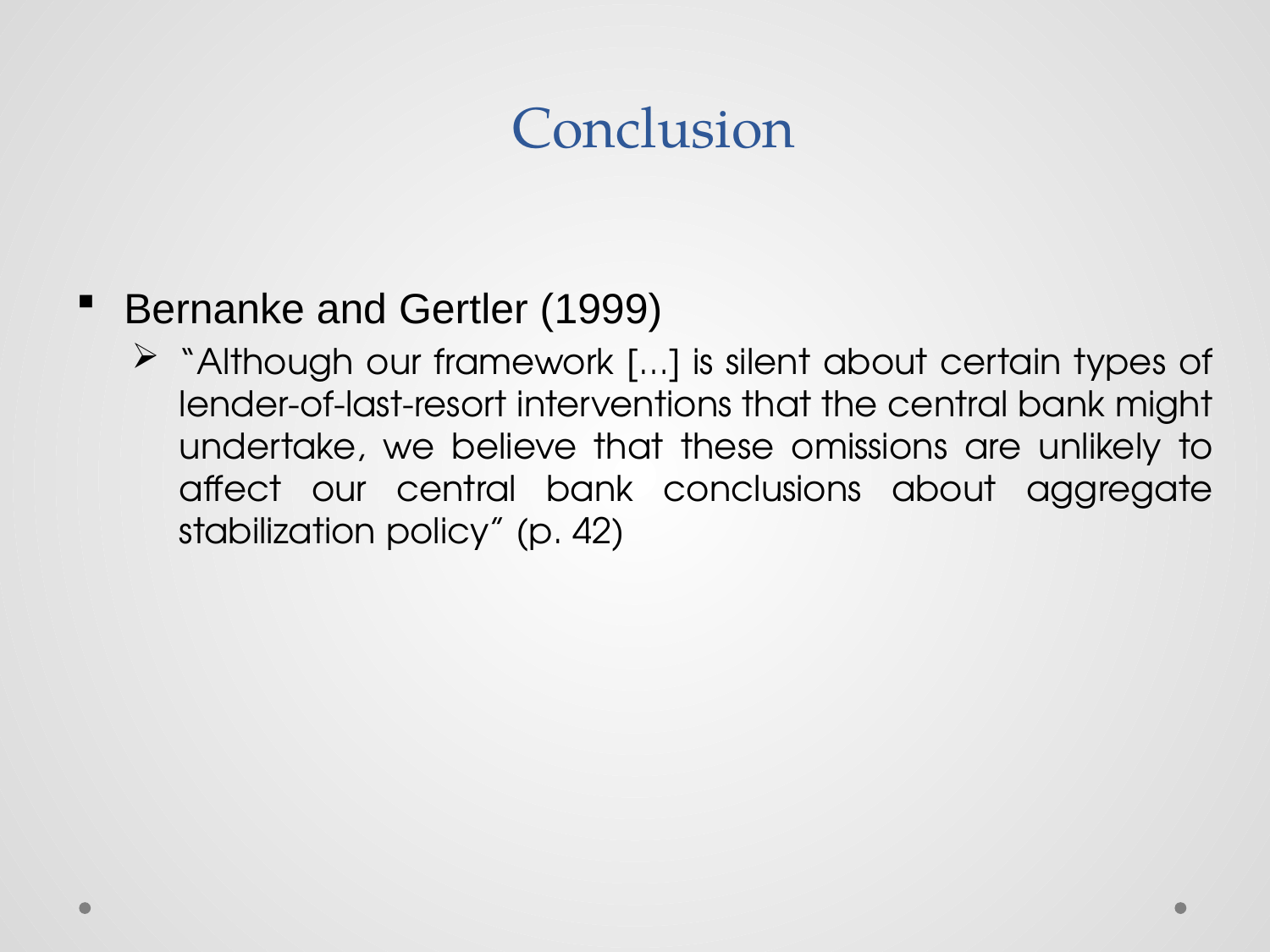

# Conclusion
Bernanke and Gertler (1999)
“Although our framework […] is silent about certain types of lender-of-last-resort interventions that the central bank might undertake, we believe that these omissions are unlikely to affect our central bank conclusions about aggregate stabilization policy” (p. 42)